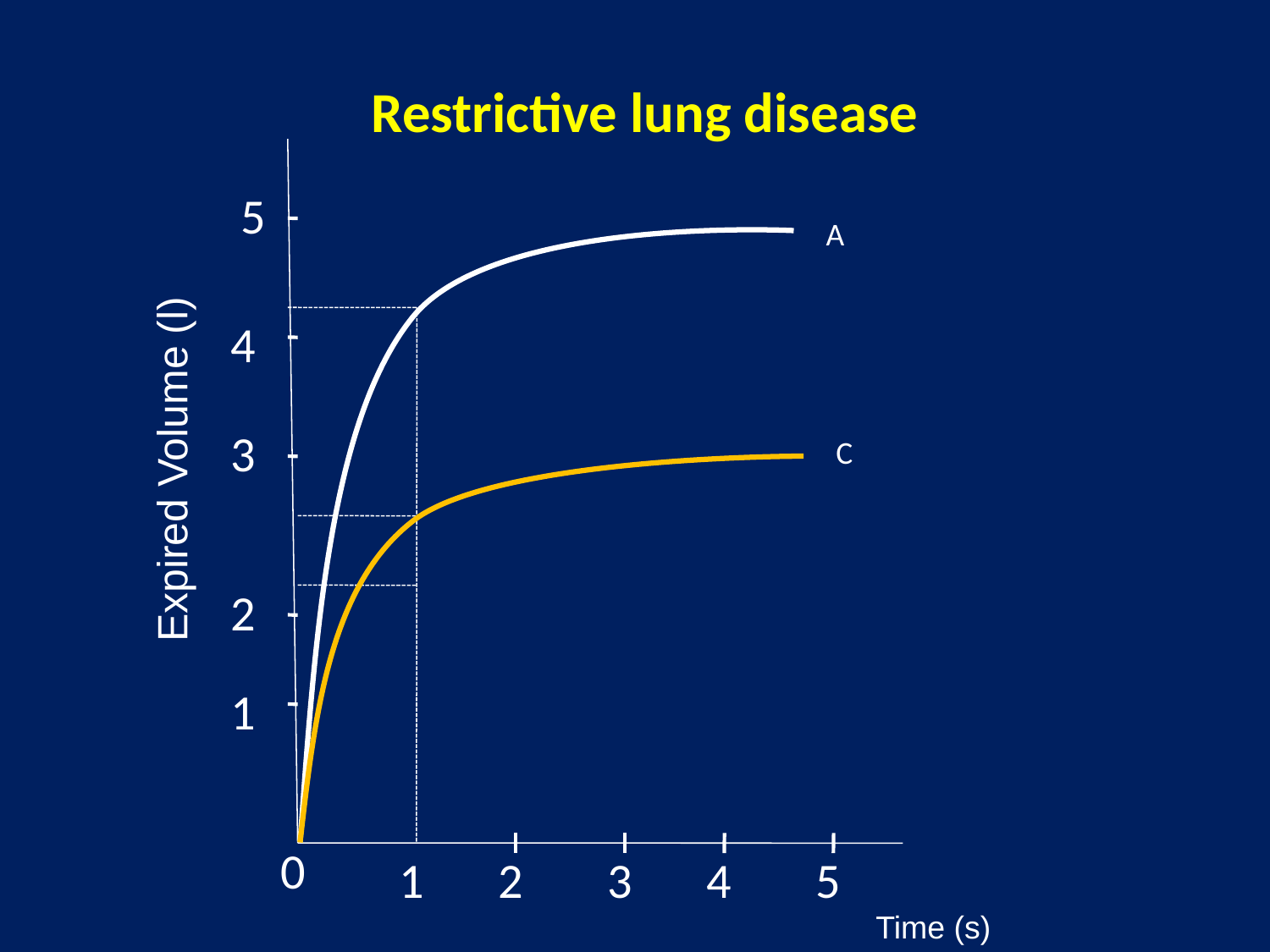

Restrictive lung disease
5
A

4
Expired Volume (l)
3
C

2
1
0
1
2
3
4
5
Time (s)